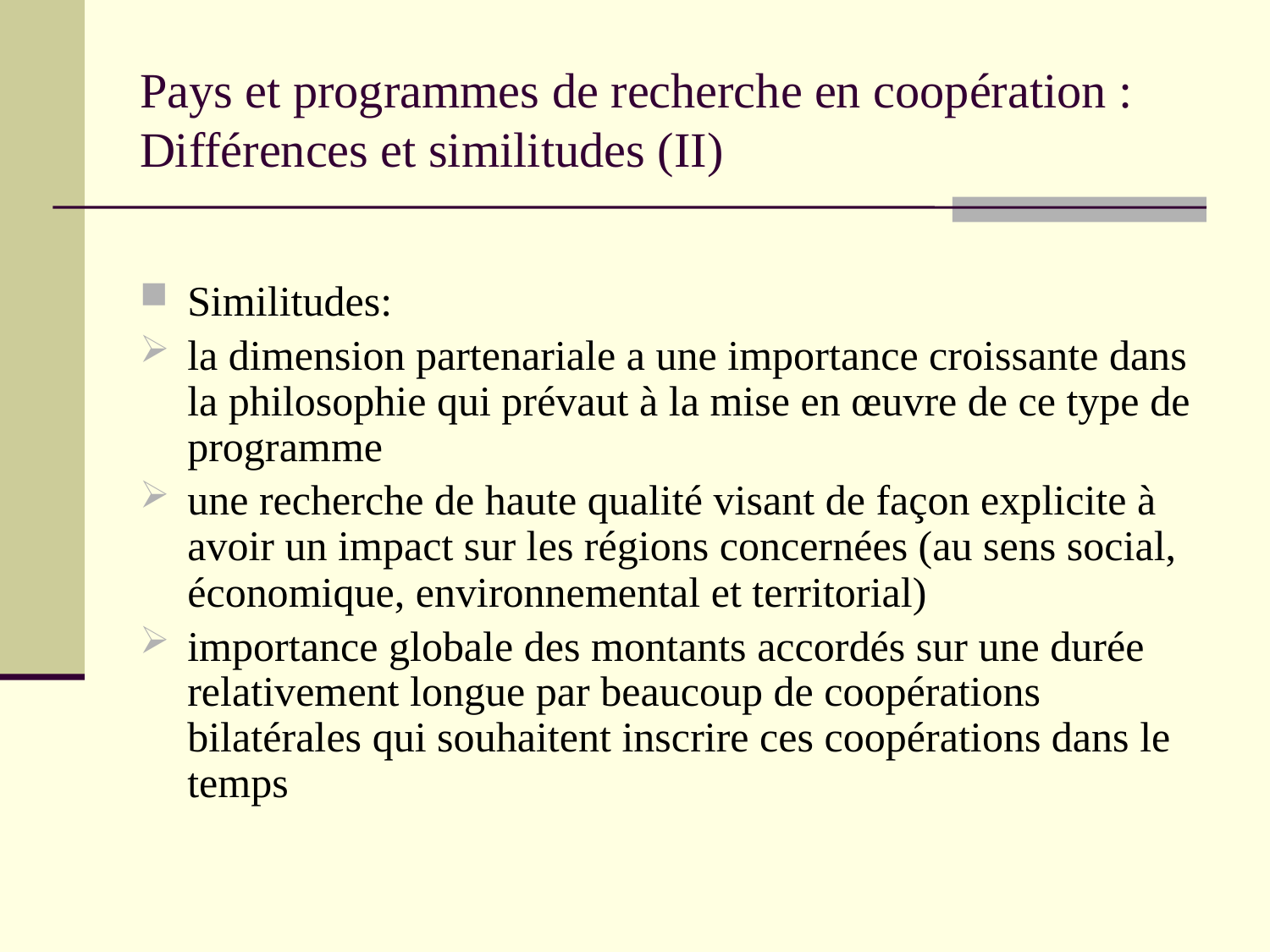

# Pays et programmes de recherche en coopération : Différences et similitudes (II)

Similitudes:
la dimension partenariale a une importance croissante dans la philosophie qui prévaut à la mise en œuvre de ce type de programme
une recherche de haute qualité visant de façon explicite à avoir un impact sur les régions concernées (au sens social, économique, environnemental et territorial)
importance globale des montants accordés sur une durée relativement longue par beaucoup de coopérations bilatérales qui souhaitent inscrire ces coopérations dans le temps